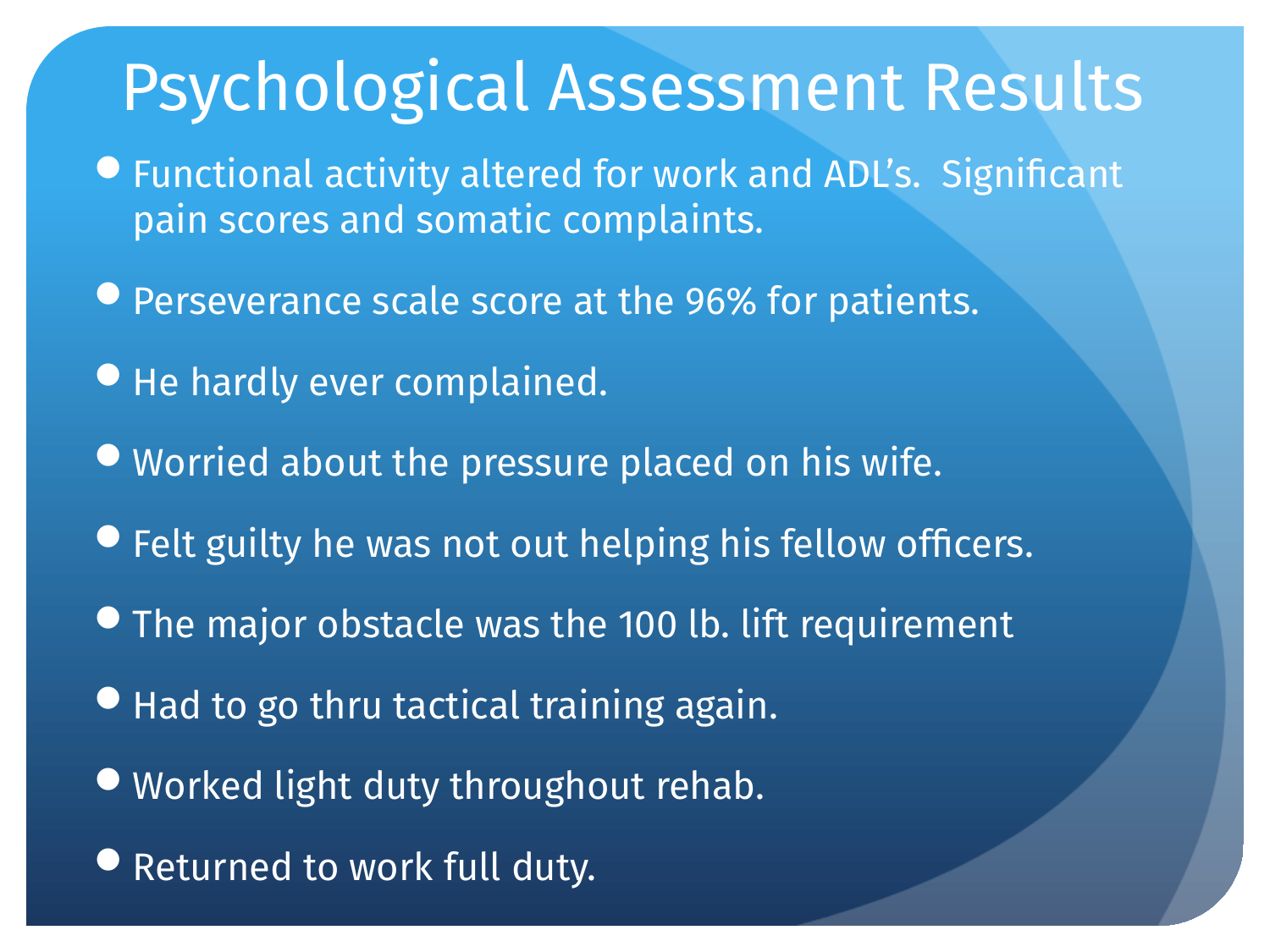

# Psychological Assessment Results
Functional activity altered for work and ADL’s.  Significant pain scores and somatic complaints.
Perseverance scale score at the 96% for patients.
He hardly ever complained.
Worried about the pressure placed on his wife.
Felt guilty he was not out helping his fellow officers.
The major obstacle was the 100 lb. lift requirement
Had to go thru tactical training again.
Worked light duty throughout rehab.
Returned to work full duty.